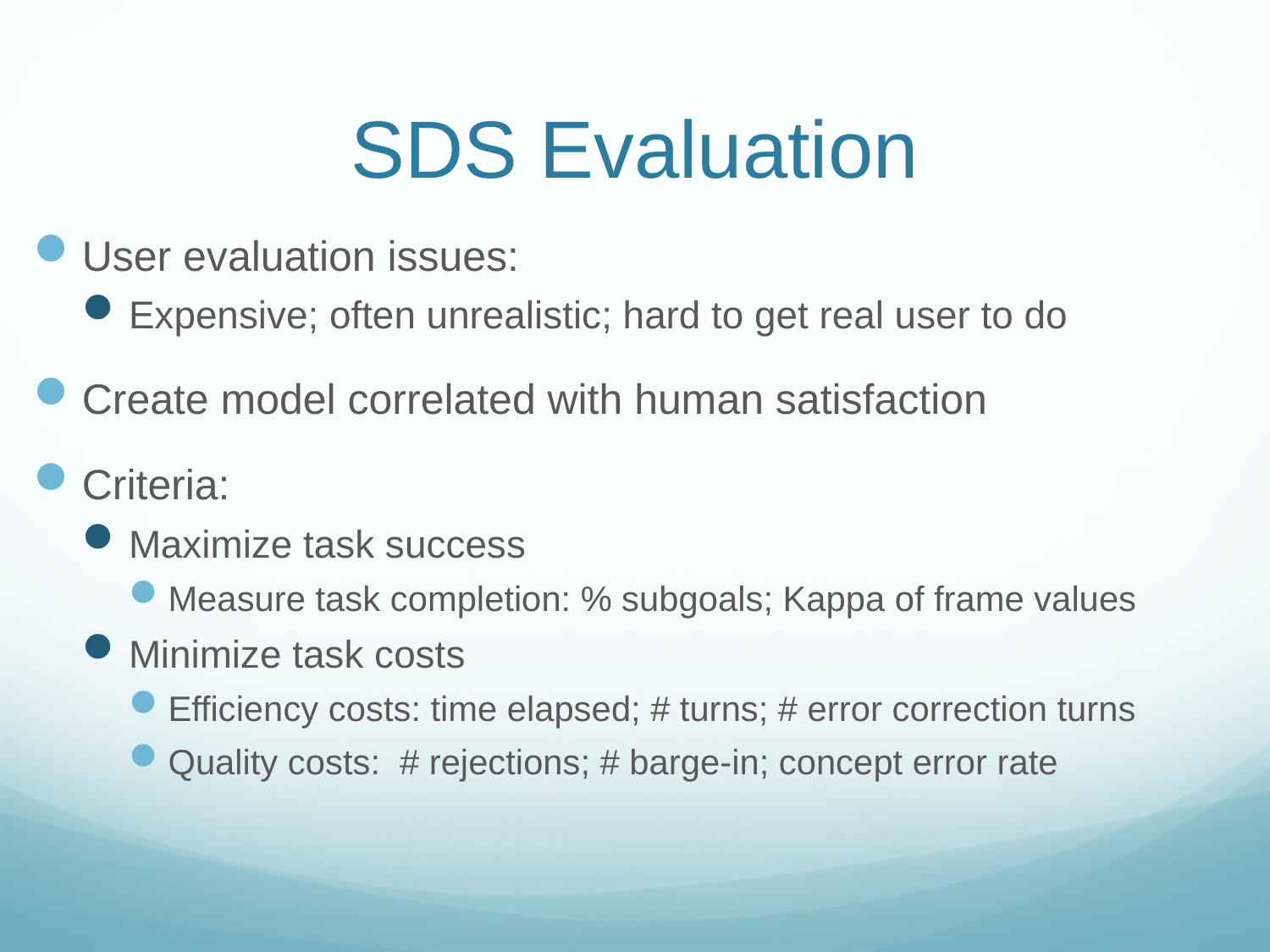

# SDS Evaluation
User evaluation issues:
Expensive; often unrealistic; hard to get real user to do
Create model correlated with human satisfaction
Criteria:
Maximize task success
Measure task completion: % subgoals; Kappa of frame values
Minimize task costs
Efficiency costs: time elapsed; # turns; # error correction turns
Quality costs:  # rejections; # barge-in; concept error rate